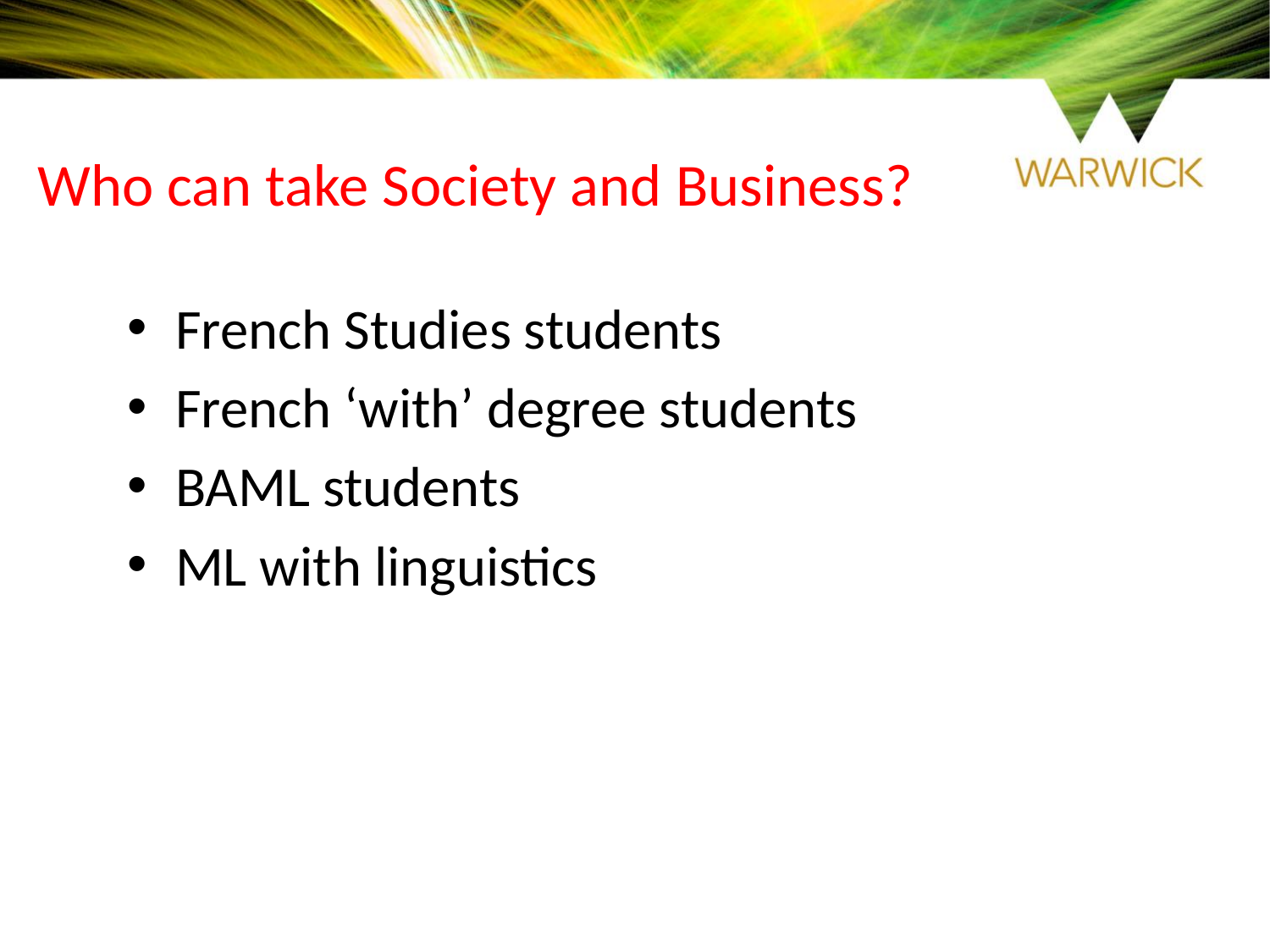

# Who can take Society and Business?
French Studies students
French ‘with’ degree students
BAML students
ML with linguistics